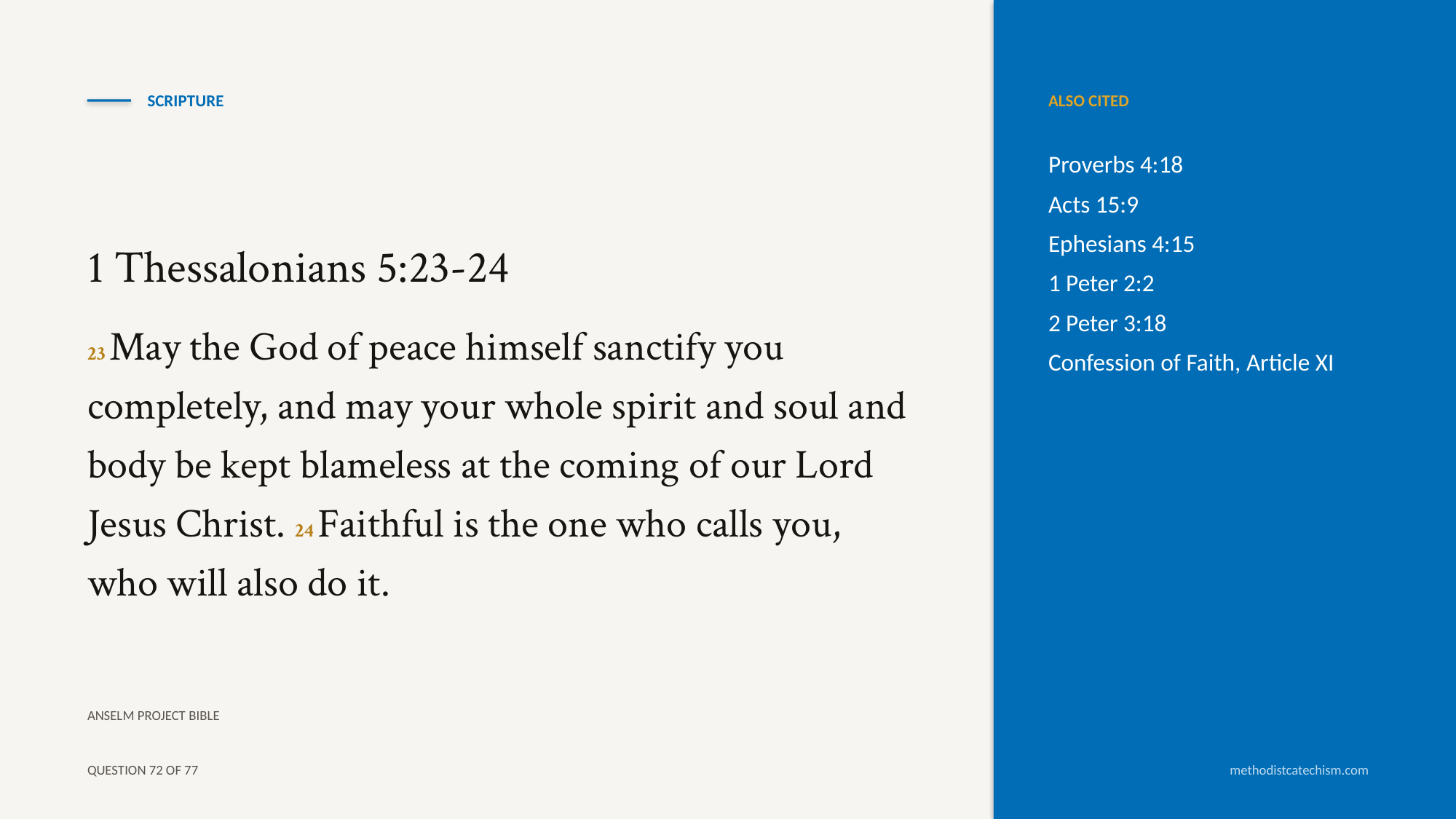

SCRIPTURE
ALSO CITED

Proverbs 4:18
Acts 15:9
Ephesians 4:15
1 Peter 2:2
2 Peter 3:18
Confession of Faith, Article XI
1 Thessalonians 5:23-24
23 May the God of peace himself sanctify you completely, and may your whole spirit and soul and body be kept blameless at the coming of our Lord Jesus Christ. 24 Faithful is the one who calls you, who will also do it.
ANSELM PROJECT BIBLE
QUESTION 72 OF 77
methodistcatechism.com